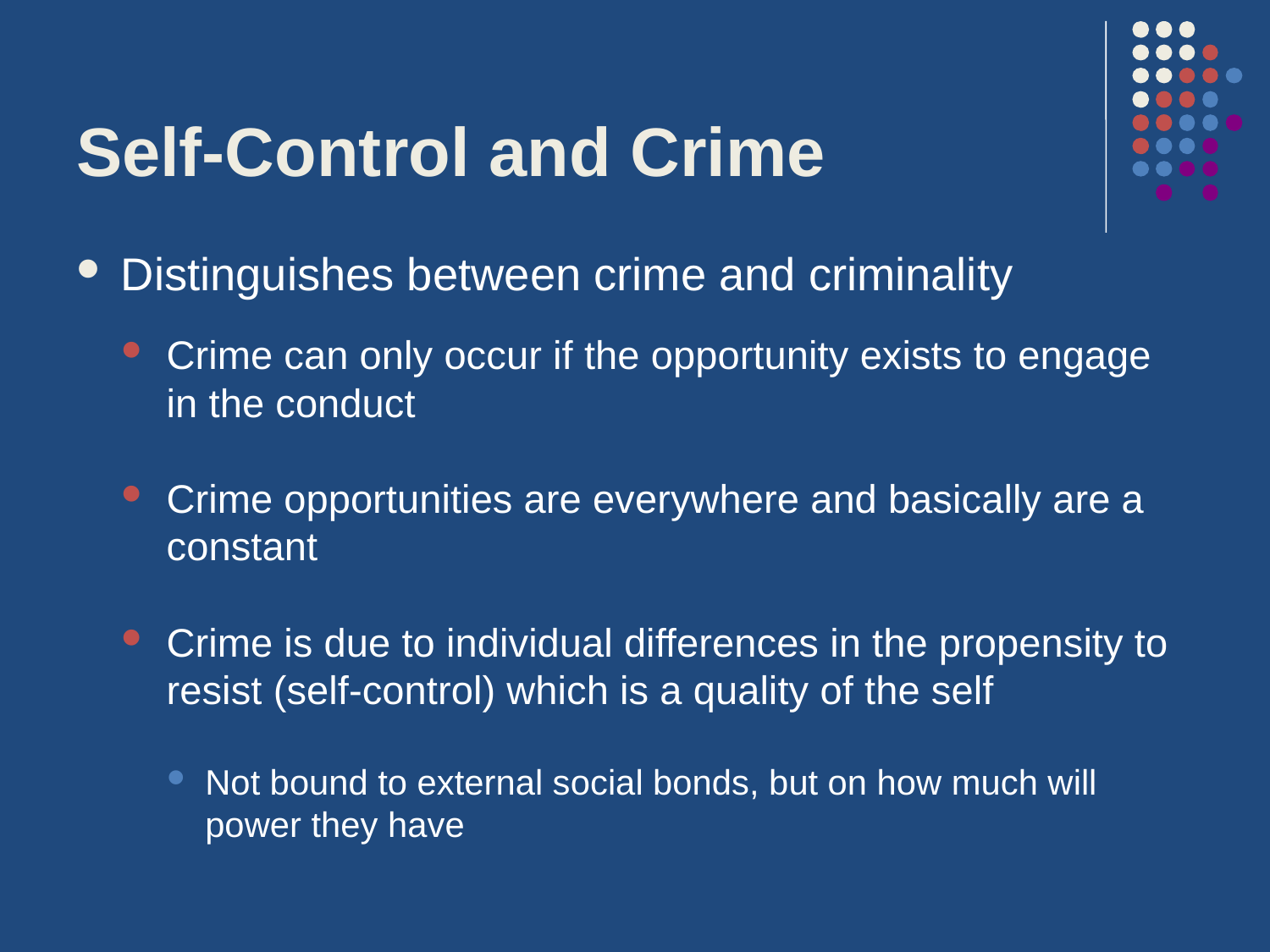

# Self-Control and Crime
Distinguishes between crime and criminality

Crime can only occur if the opportunity exists to engage in the conduct

Crime opportunities are everywhere and basically are a constant

Crime is due to individual differences in the propensity to resist (self-control) which is a quality of the self

Not bound to external social bonds, but on how much will power they have